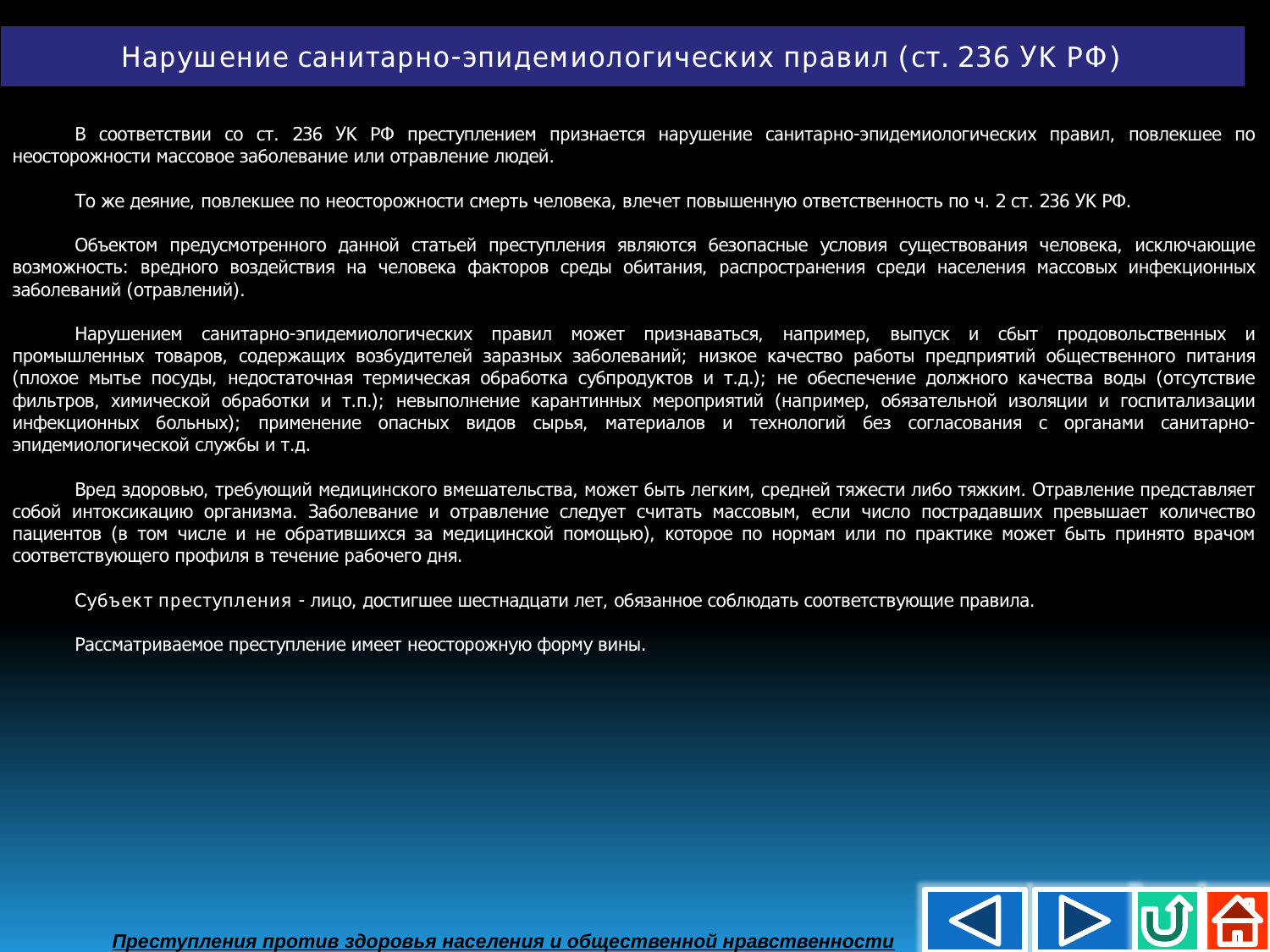

Нарушение санитарно-эпидемиологических правил (ст. 236 УК РФ)
В соответствии со ст. 236 УК РФ преступлением признается нарушение санитарно-эпидемиологических правил, повлекшее по неосторожности массовое заболевание или отравление людей.

То же деяние, повлекшее по неосторожности смерть человека, влечет повышенную ответственность по ч. 2 ст. 236 УК РФ.

Объектом предусмотренного данной статьей преступления являются безопасные условия существования человека, исключающие возможность: вредного воздействия на человека факторов среды обитания, распространения среди населения массовых инфекционных заболеваний (отравлений).

Нарушением санитарно-эпидемиологических правил может признаваться, например, выпуск и сбыт продовольственных и промышленных товаров, содержащих возбудителей заразных заболеваний; низкое качество работы предприятий общественного питания (плохое мытье посуды, недостаточная термическая обработка субпродуктов и т.д.); не обеспечение должного качества воды (отсутствие фильтров, химической обработки и т.п.); невыполнение карантинных мероприятий (например, обязательной изоляции и госпитализации инфекционных больных); применение опасных видов сырья, материалов и технологий без согласования с органами санитарно-эпидемиологической службы и т.д.

Вред здоровью, требующий медицинского вмешательства, может быть легким, средней тяжести либо тяжким. Отравление представляет собой интоксикацию организма. Заболевание и отравление следует считать массовым, если число пострадавших превышает количество пациентов (в том числе и не обратившихся за медицинской помощью), которое по нормам или по практике может быть принято врачом соответствующего профиля в течение рабочего дня.

Субъект преступления - лицо, достигшее шестнадцати лет, обязанное соблюдать соответствующие правила.

Рассматриваемое преступление имеет неосторожную форму вины.

Преступления против здоровья населения и общественной нравственности